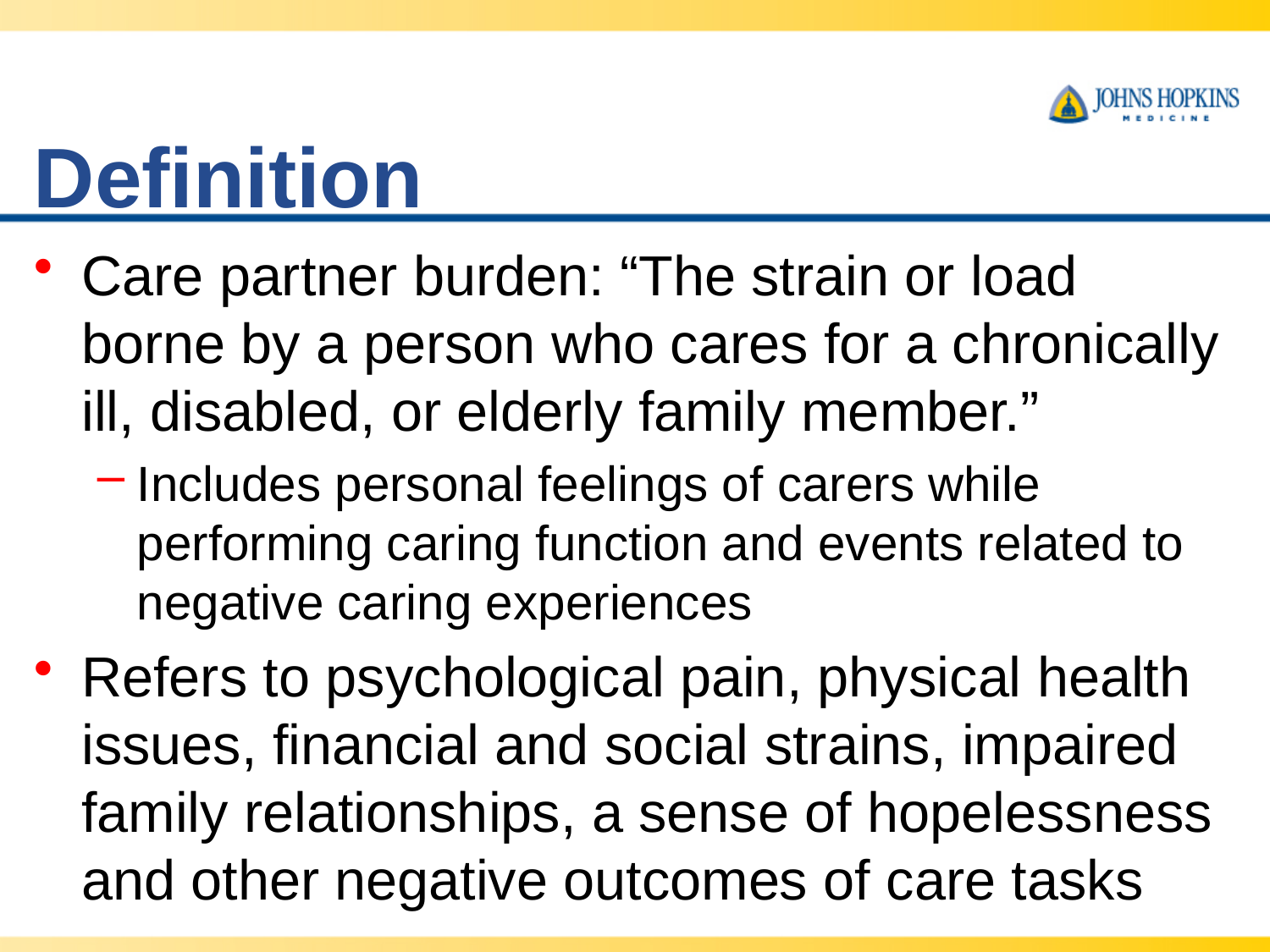

# Definition
Care partner burden: “The strain or load borne by a person who cares for a chronically ill, disabled, or elderly family member.”
Includes personal feelings of carers while performing caring function and events related to negative caring experiences
Refers to psychological pain, physical health issues, financial and social strains, impaired family relationships, a sense of hopelessness and other negative outcomes of care tasks